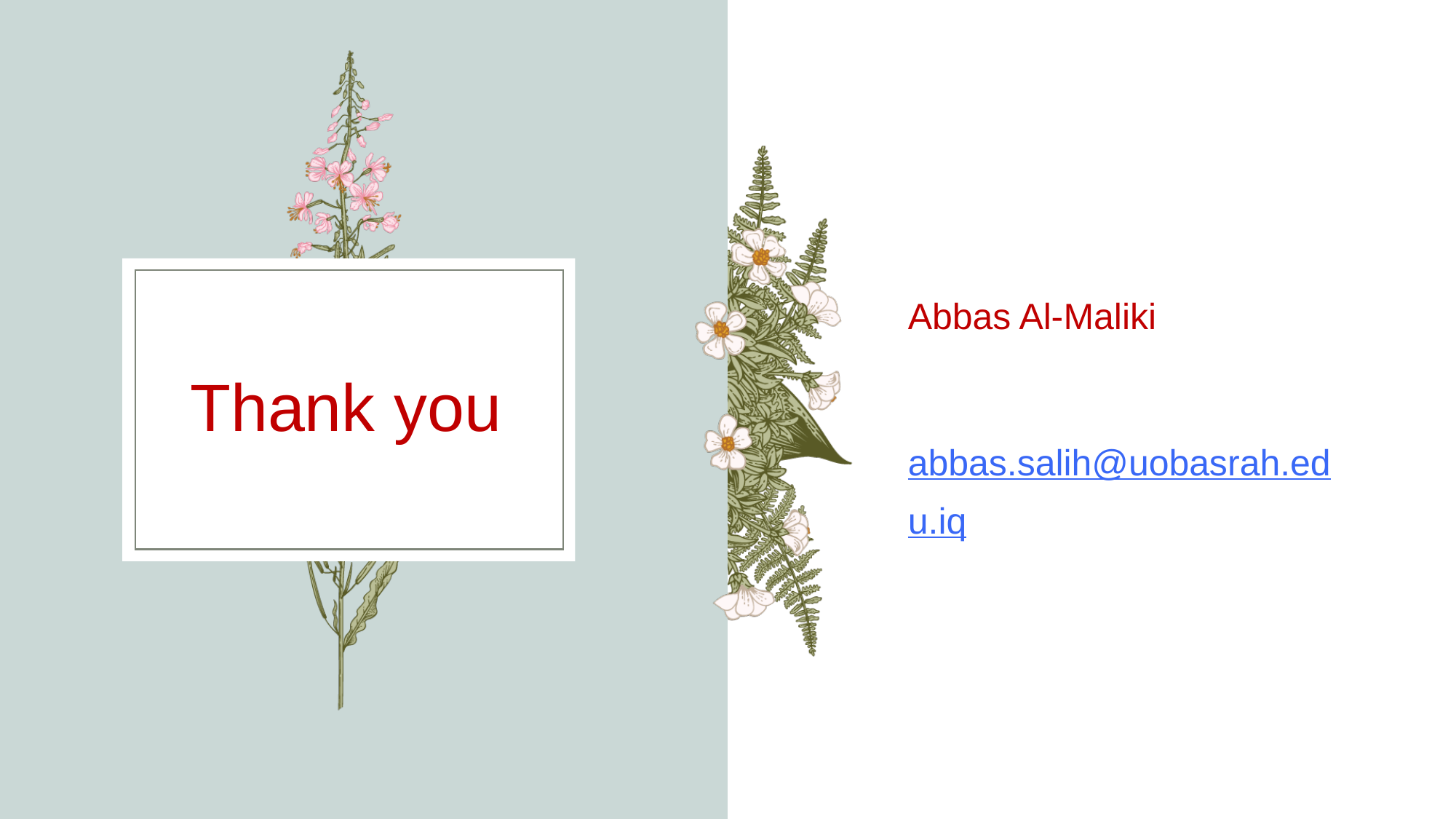

Abbas Al-Maliki ​
 abbas.salih@uobasrah.edu.iq
# Thank you